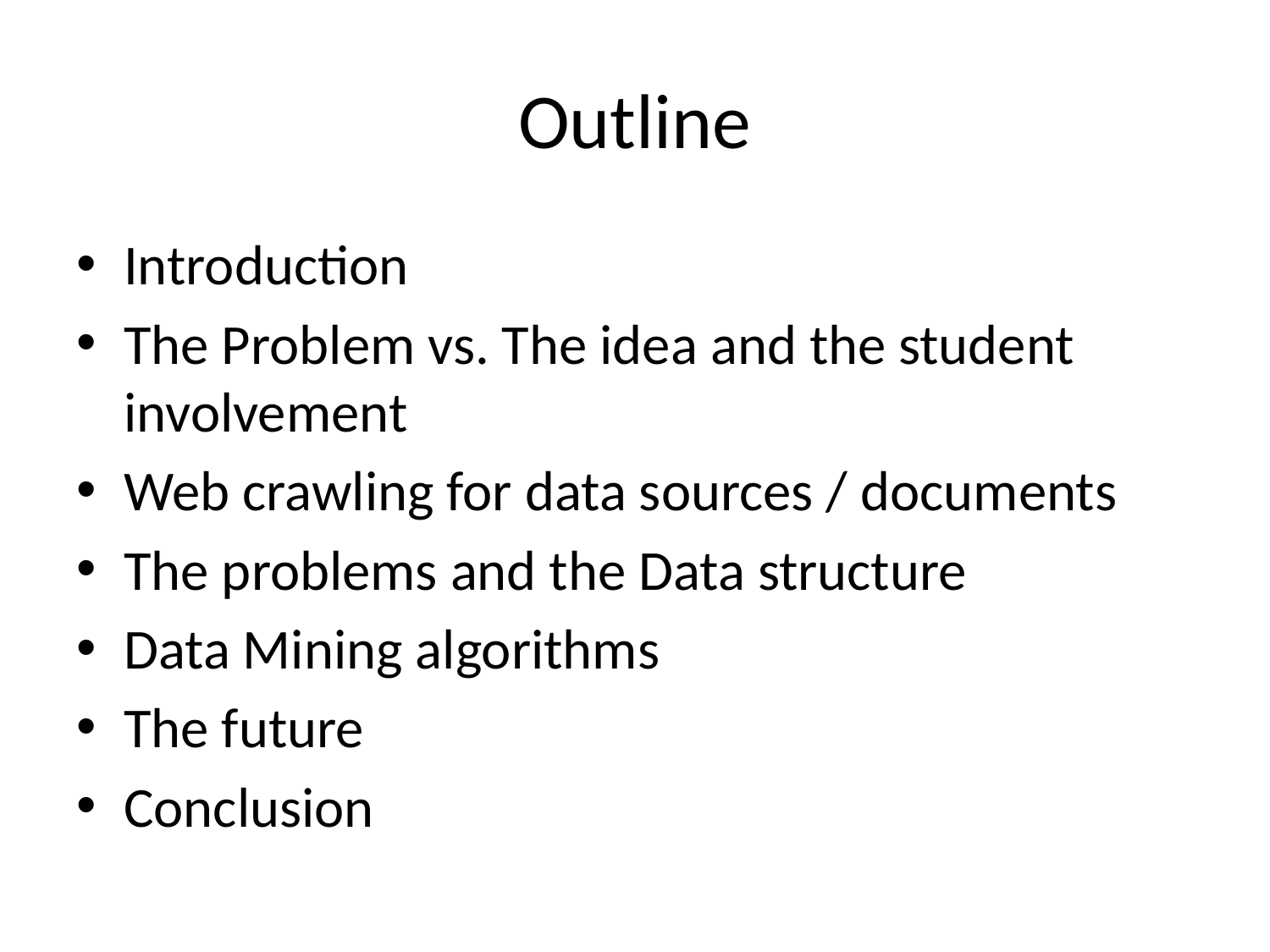

# Outline
Introduction
The Problem vs. The idea and the student involvement
Web crawling for data sources / documents
The problems and the Data structure
Data Mining algorithms
The future
Conclusion